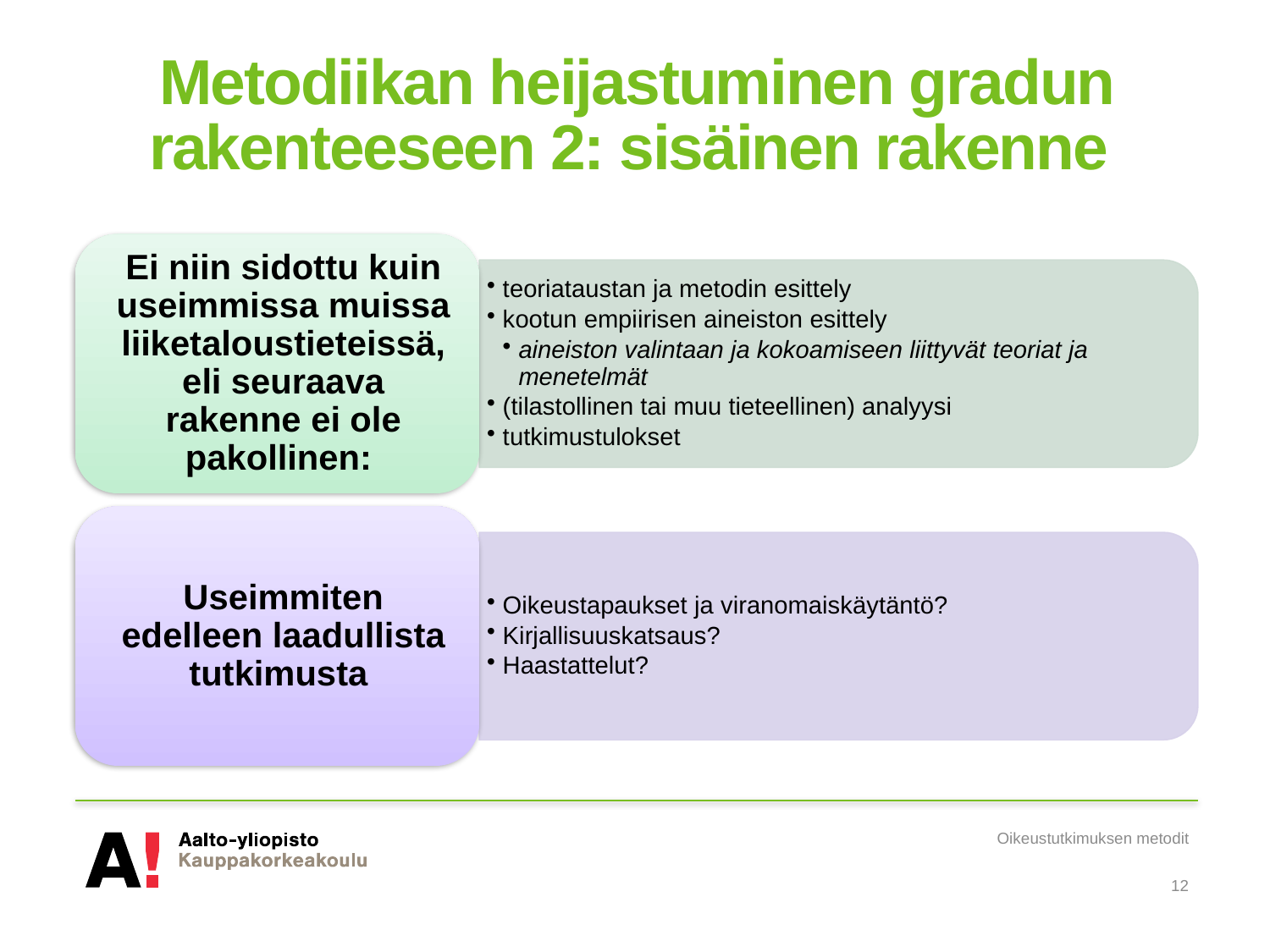

# Metodiikan heijastuminen gradun rakenteeseen 2: sisäinen rakenne
teoriataustan ja metodin esittely
kootun empiirisen aineiston esittely
aineiston valintaan ja kokoamiseen liittyvät teoriat ja menetelmät
(tilastollinen tai muu tieteellinen) analyysi
tutkimustulokset
Ei niin sidottu kuin useimmissa muissa liiketaloustieteissä, eli seuraava rakenne ei ole pakollinen:
Oikeustapaukset ja viranomaiskäytäntö?
Kirjallisuuskatsaus?
Haastattelut?
Useimmiten edelleen laadullista tutkimusta
Oikeustutkimuksen metodit
12